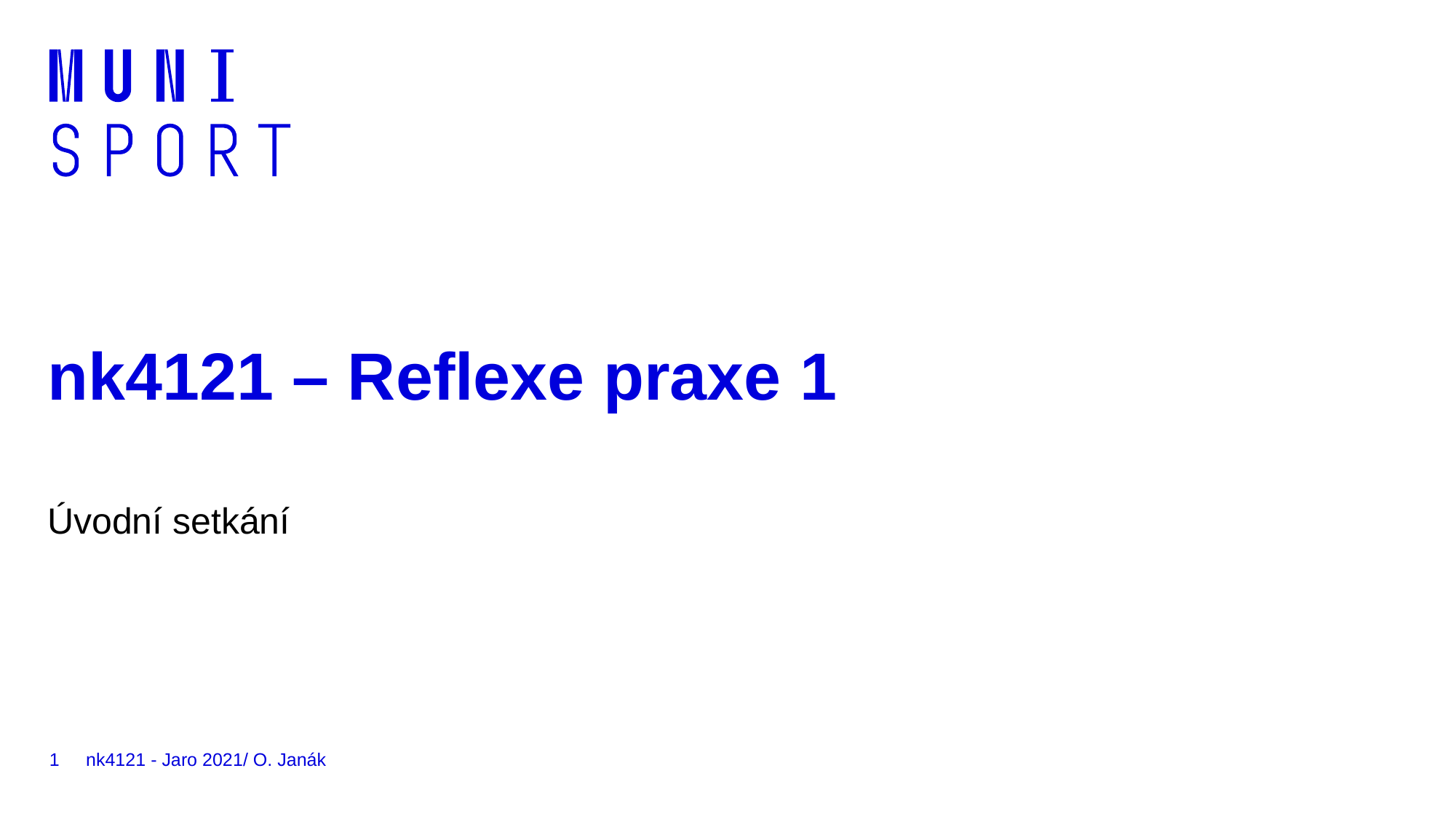

# nk4121 – Reflexe praxe 1
Úvodní setkání
1
nk4121 - Jaro 2021/ O. Janák